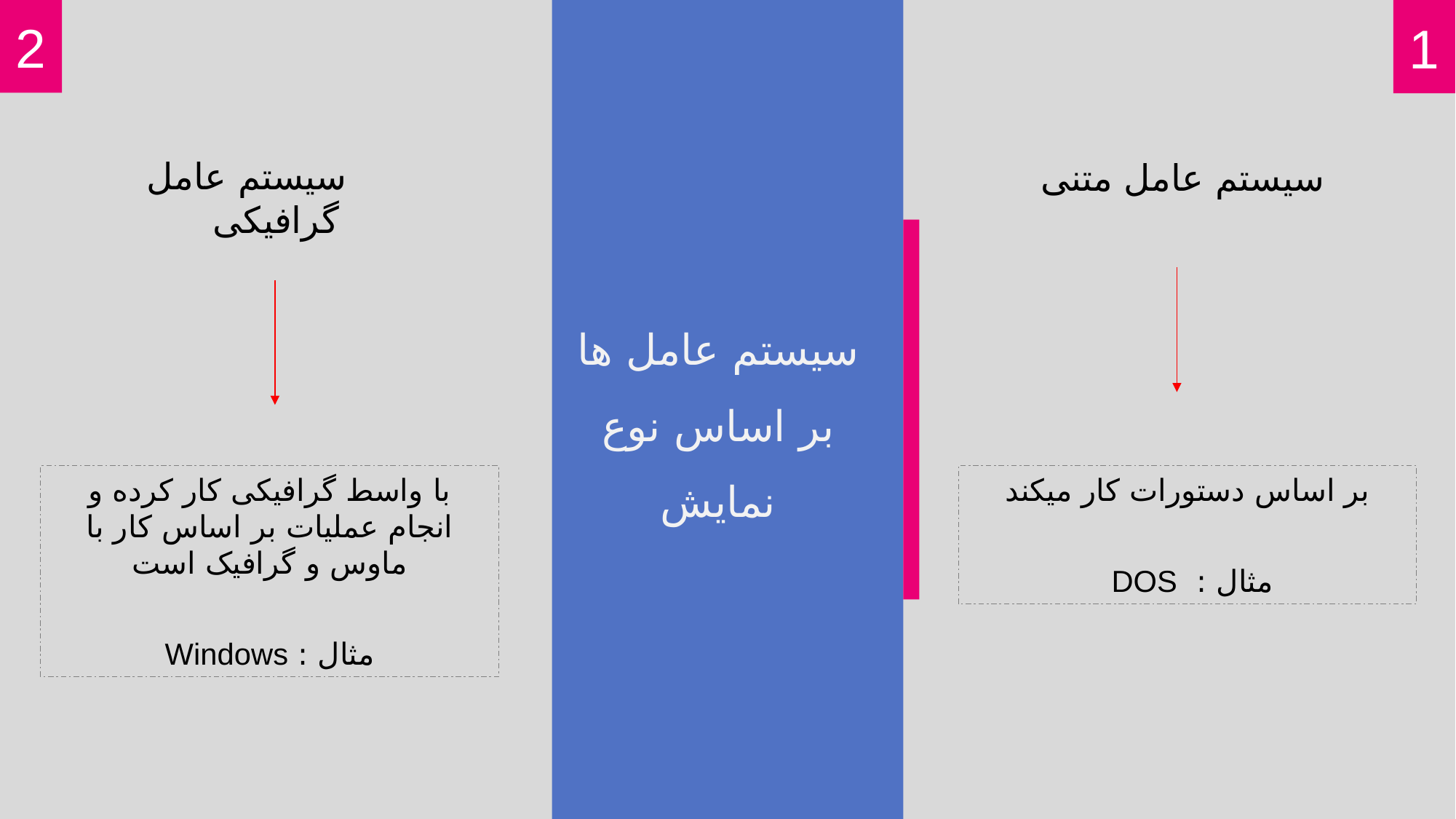

1
2
     سیستم عامل گرافیکی
سیستم عامل متنی

سیستم عامل ها بر اساس نوع نمایش
با واسط گرافیکی کار کرده و انجام عملیات بر اساس کار با ماوس و گرافیک است

مثال : Windows
بر اساس دستورات کار میکند

مثال :  DOS